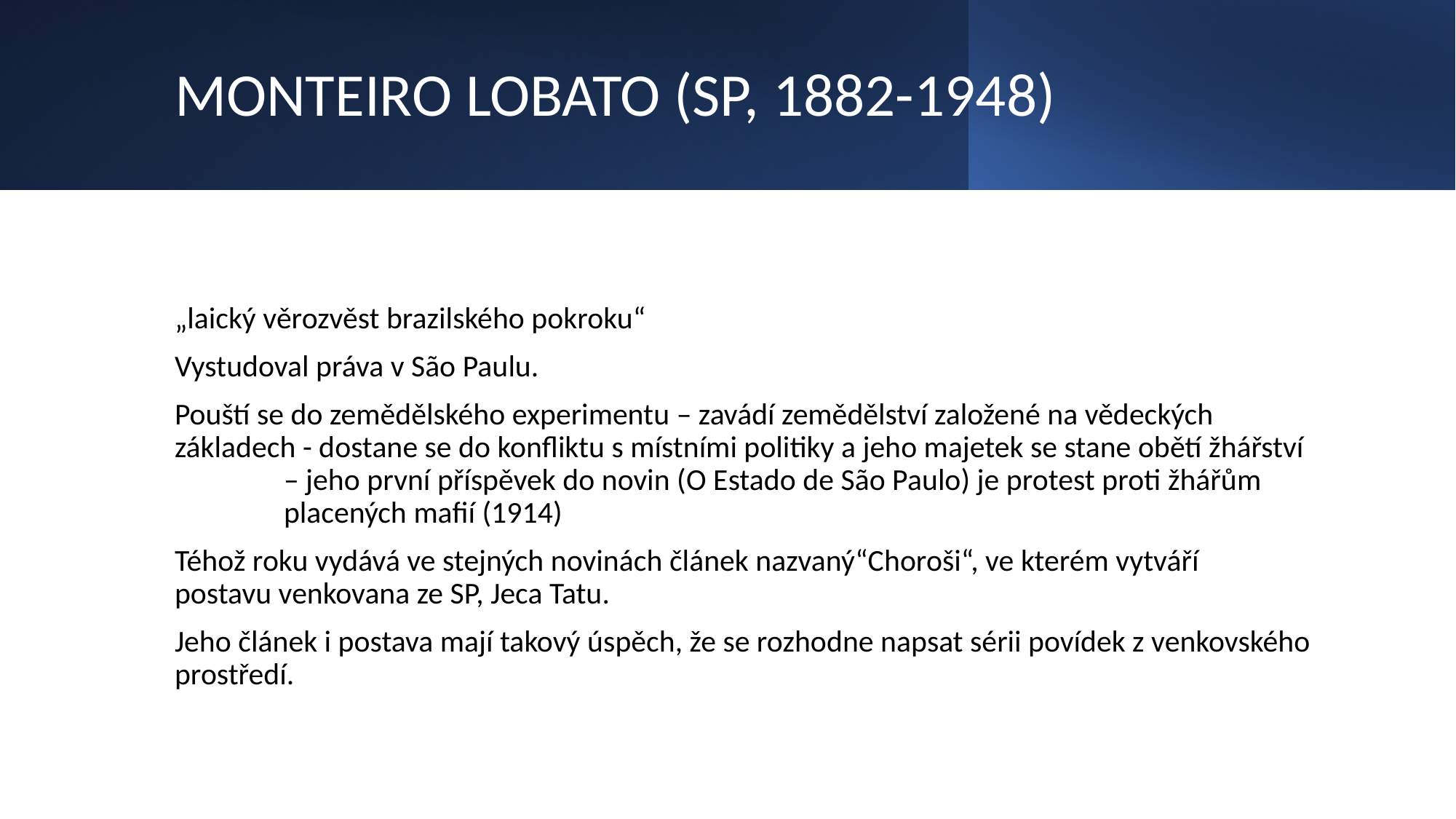

# MONTEIRO LOBATO (SP, 1882-1948)
„laický věrozvěst brazilského pokroku“
Vystudoval práva v São Paulu.
Pouští se do zemědělského experimentu – zavádí zemědělství založené na vědeckých základech - dostane se do konfliktu s místními politiky a jeho majetek se stane obětí žhářství 	– jeho první příspěvek do novin (O Estado de São Paulo) je protest proti žhářům 	placených mafií (1914)
Téhož roku vydává ve stejných novinách článek nazvaný“Choroši“, ve kterém vytváří 	postavu venkovana ze SP, Jeca Tatu.
Jeho článek i postava mají takový úspěch, že se rozhodne napsat sérii povídek z venkovského prostředí.